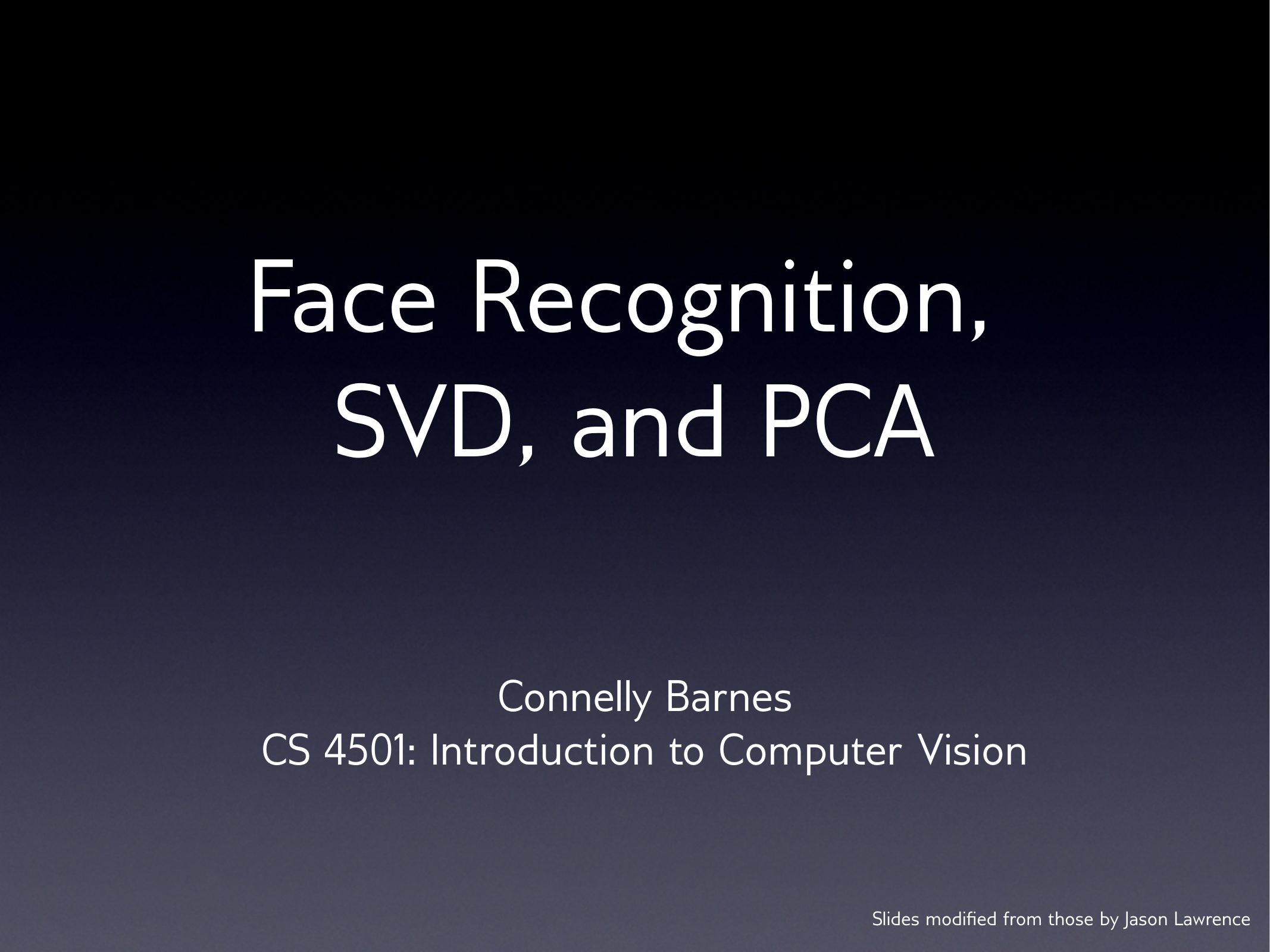

# Face Recognition, SVD, and PCA
Connelly Barnes
CS 4501: Introduction to Computer Vision
Slides modified from those by Jason Lawrence